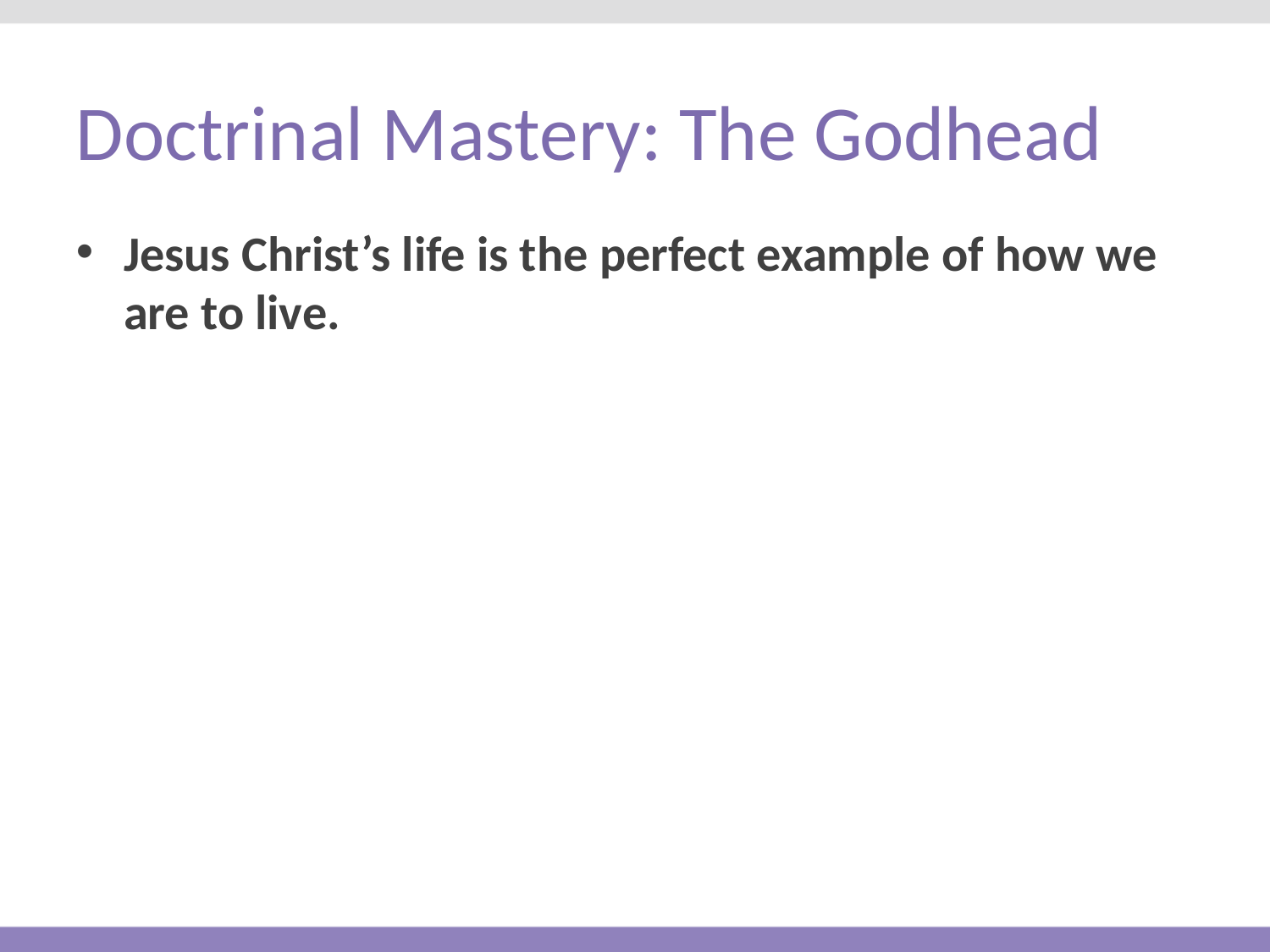

# Doctrinal Mastery: The Godhead
Jesus Christ’s life is the perfect example of how we are to live.